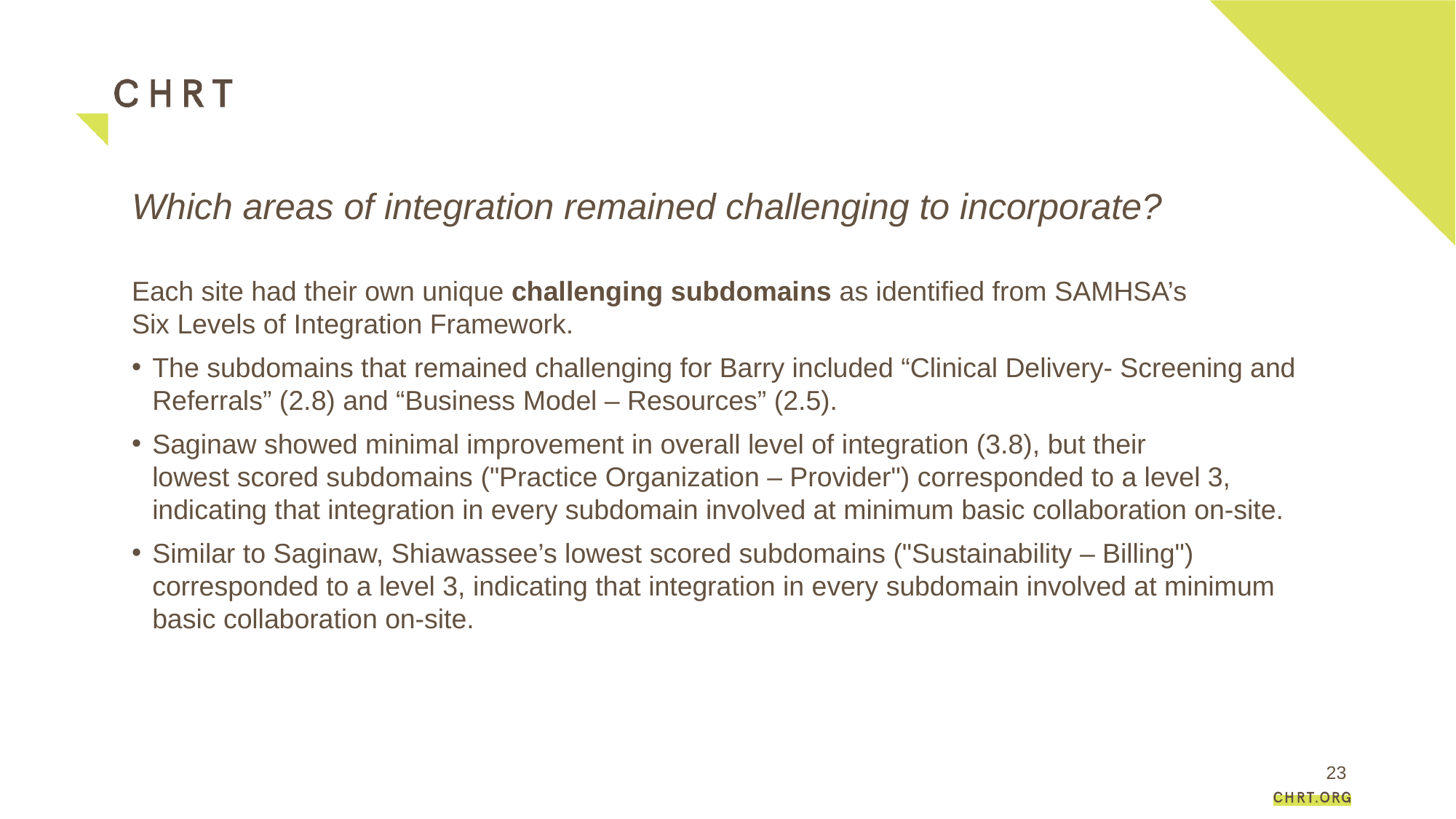

# Which areas of integration remained challenging to incorporate?

Each site had their own unique challenging subdomains as identified from SAMHSA’s Six Levels of Integration Framework.
The subdomains that remained challenging for Barry included “Clinical Delivery- Screening and Referrals” (2.8) and “Business Model – Resources” (2.5).
Saginaw showed minimal improvement in overall level of integration (3.8), but their lowest scored subdomains ("Practice Organization – Provider") corresponded to a level 3, indicating that integration in every subdomain involved at minimum basic collaboration on-site.
Similar to Saginaw, Shiawassee’s lowest scored subdomains ("Sustainability – Billing") corresponded to a level 3, indicating that integration in every subdomain involved at minimum basic collaboration on-site.

23